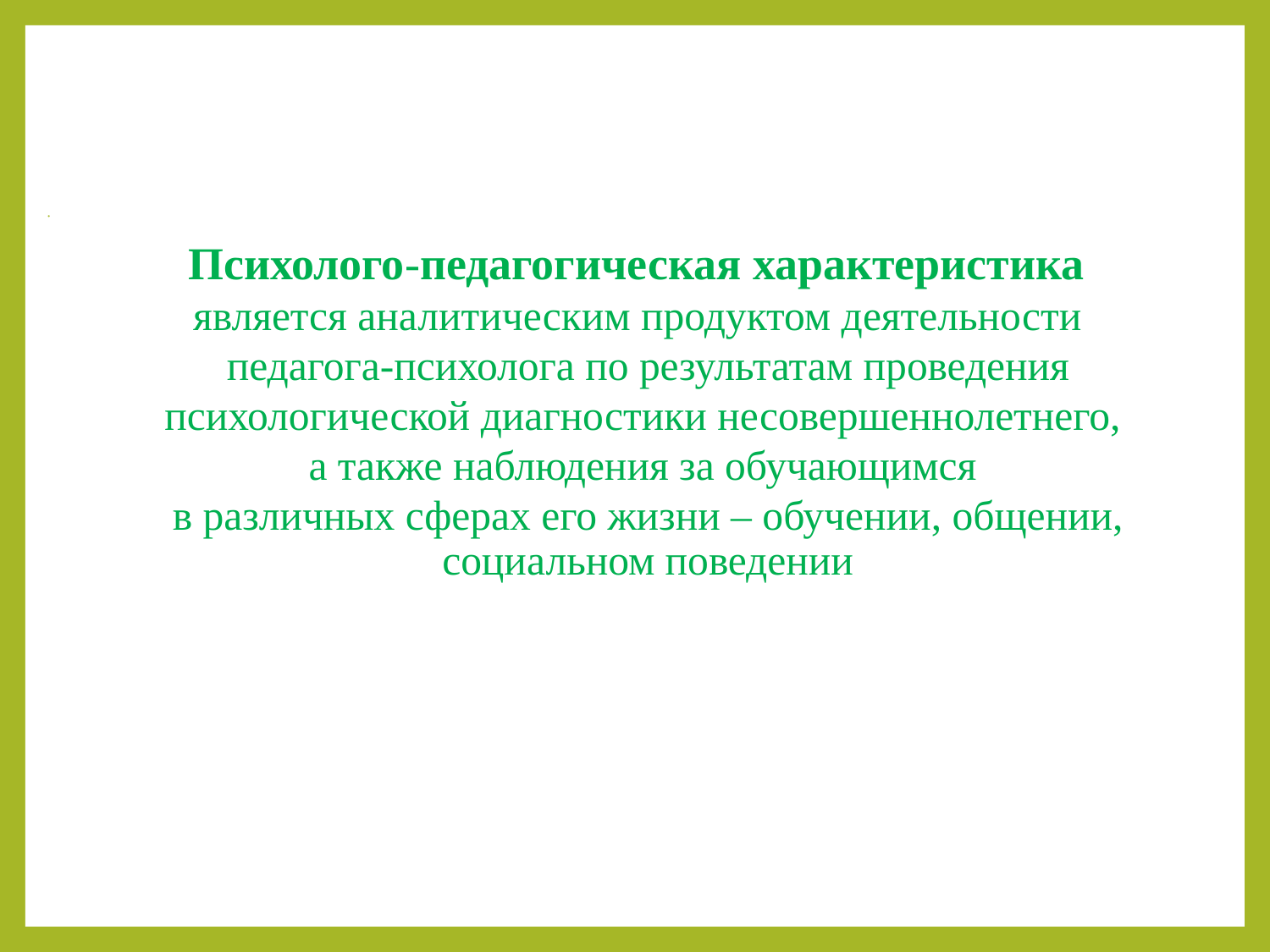

Психолого-педагогическая характеристика
  является аналитическим продуктом деятельности
  педагога-психолога по результатам проведения
  психологической диагностики несовершеннолетнего,
  а также наблюдения за обучающимся
  в различных сферах его жизни – обучении, общении, социальном поведении